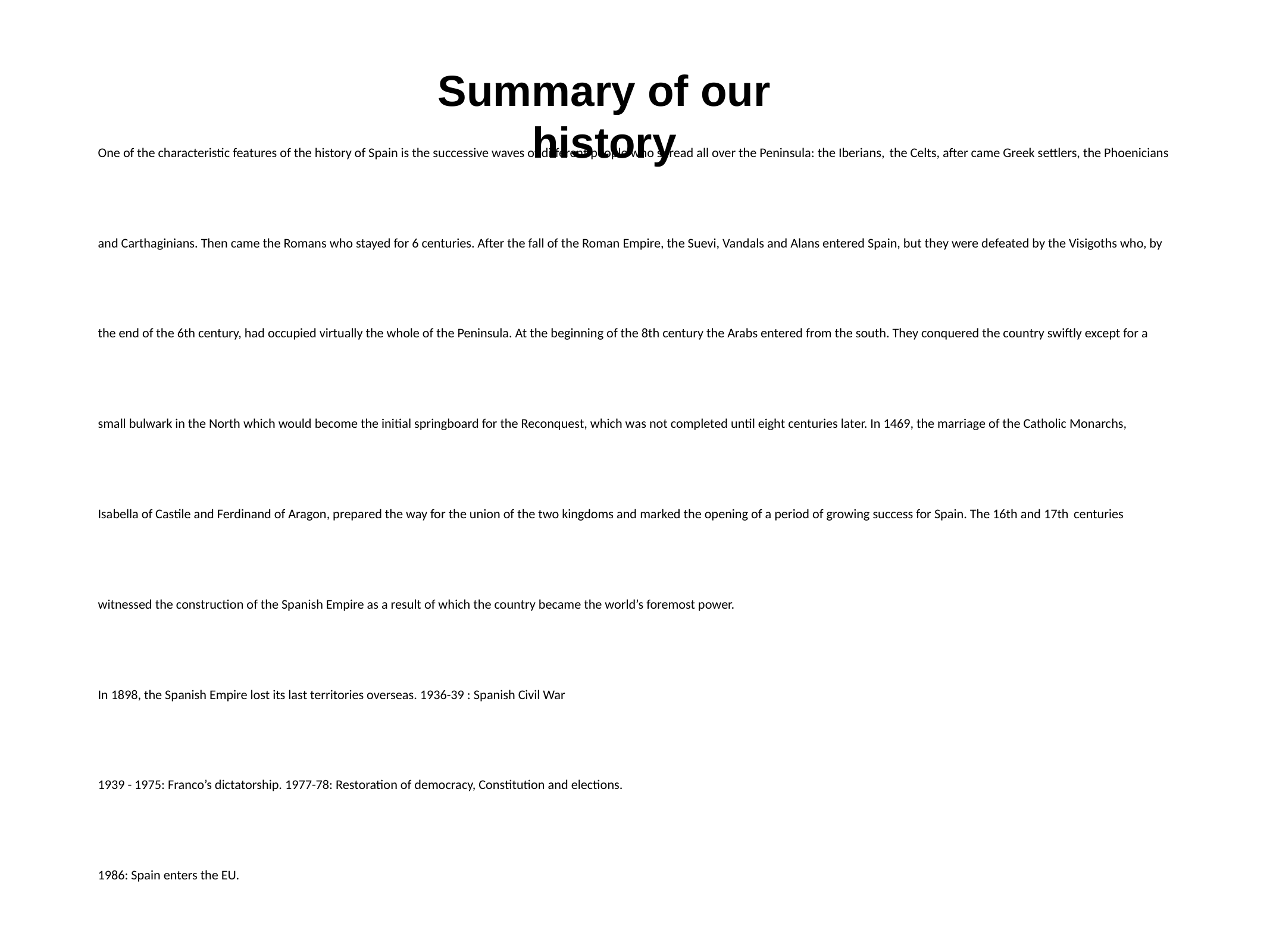

Summary of our history
One of the characteristic features of the history of Spain is the successive waves of different people who spread all over the Peninsula: the Iberians, the Celts, after came Greek settlers, the Phoenicians and Carthaginians. Then came the Romans who stayed for 6 centuries. After the fall of the Roman Empire, the Suevi, Vandals and Alans entered Spain, but they were defeated by the Visigoths who, by the end of the 6th century, had occupied virtually the whole of the Peninsula. At the beginning of the 8th century the Arabs entered from the south. They conquered the country swiftly except for a small bulwark in the North which would become the initial springboard for the Reconquest, which was not completed until eight centuries later. In 1469, the marriage of the Catholic Monarchs, Isabella of Castile and Ferdinand of Aragon, prepared the way for the union of the two kingdoms and marked the opening of a period of growing success for Spain. The 16th and 17th centuries witnessed the construction of the Spanish Empire as a result of which the country became the world’s foremost power.
In 1898, the Spanish Empire lost its last territories overseas. 1936-39 : Spanish Civil War
1939 - 1975: Franco’s dictatorship. 1977-78: Restoration of democracy, Constitution and elections.
1986: Spain enters the EU.